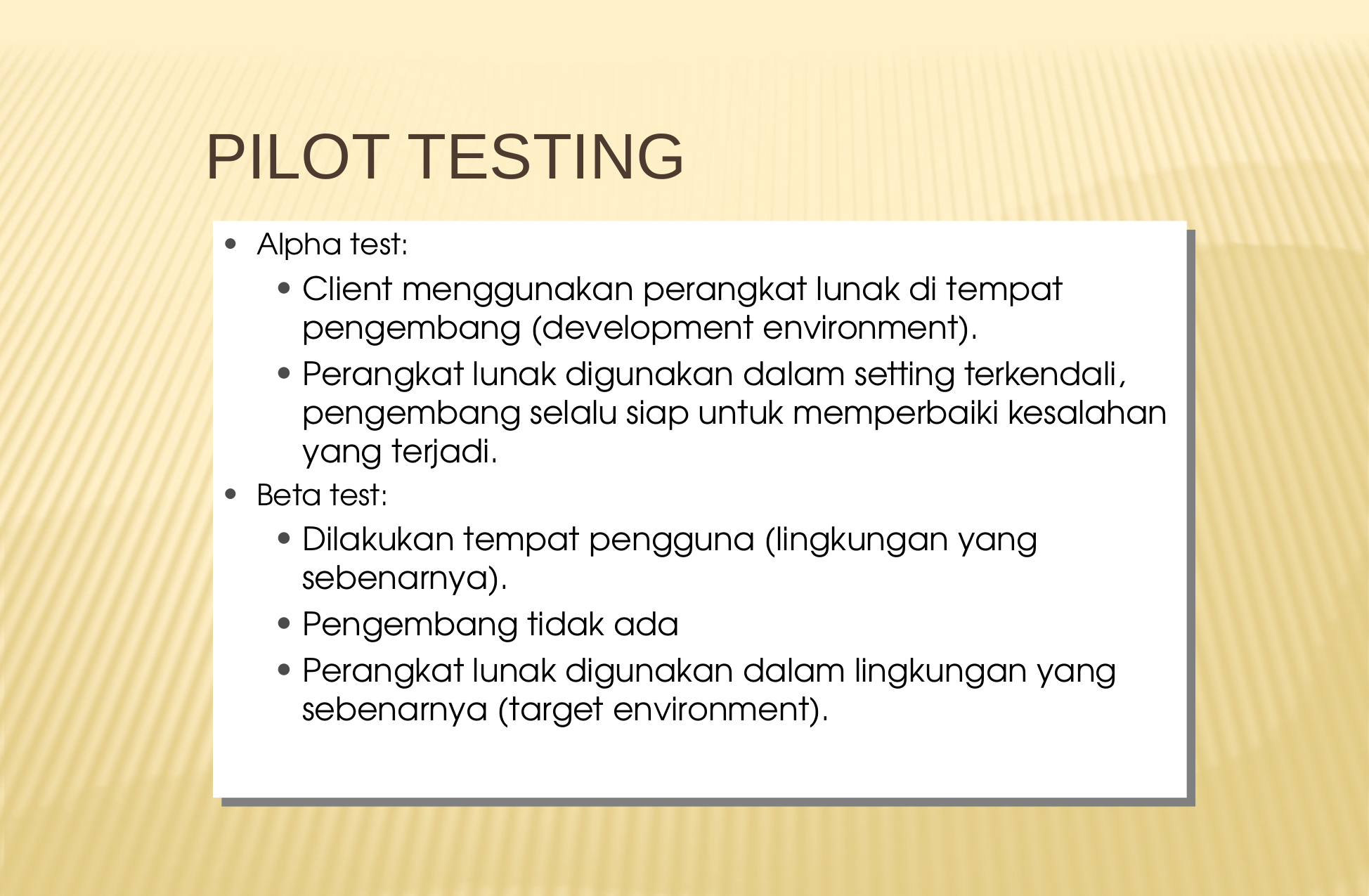

# PILOT TESTING

Alpha test:
Client menggunakan perangkat lunak di tempat pengembang (development environment).

Perangkat lunak digunakan dalam setting terkendali, pengembang selalu siap untuk memperbaiki kesalahan yang terjadi.
Beta test:
Dilakukan tempat pengguna (lingkungan yang sebenarnya).

Pengembang tidak ada

Perangkat lunak digunakan dalam lingkungan yang sebenarnya (target environment).

Alpha test:
Client menggunakan perangkat lunak di tempat pengembang (development environment).

Perangkat lunak digunakan dalam setting terkendali, pengembang selalu siap untuk memperbaiki kesalahan yang terjadi.
Beta test:
Dilakukan tempat pengguna (lingkungan yang sebenarnya).

Pengembang tidak ada

Perangkat lunak digunakan dalam lingkungan yang sebenarnya (target environment).